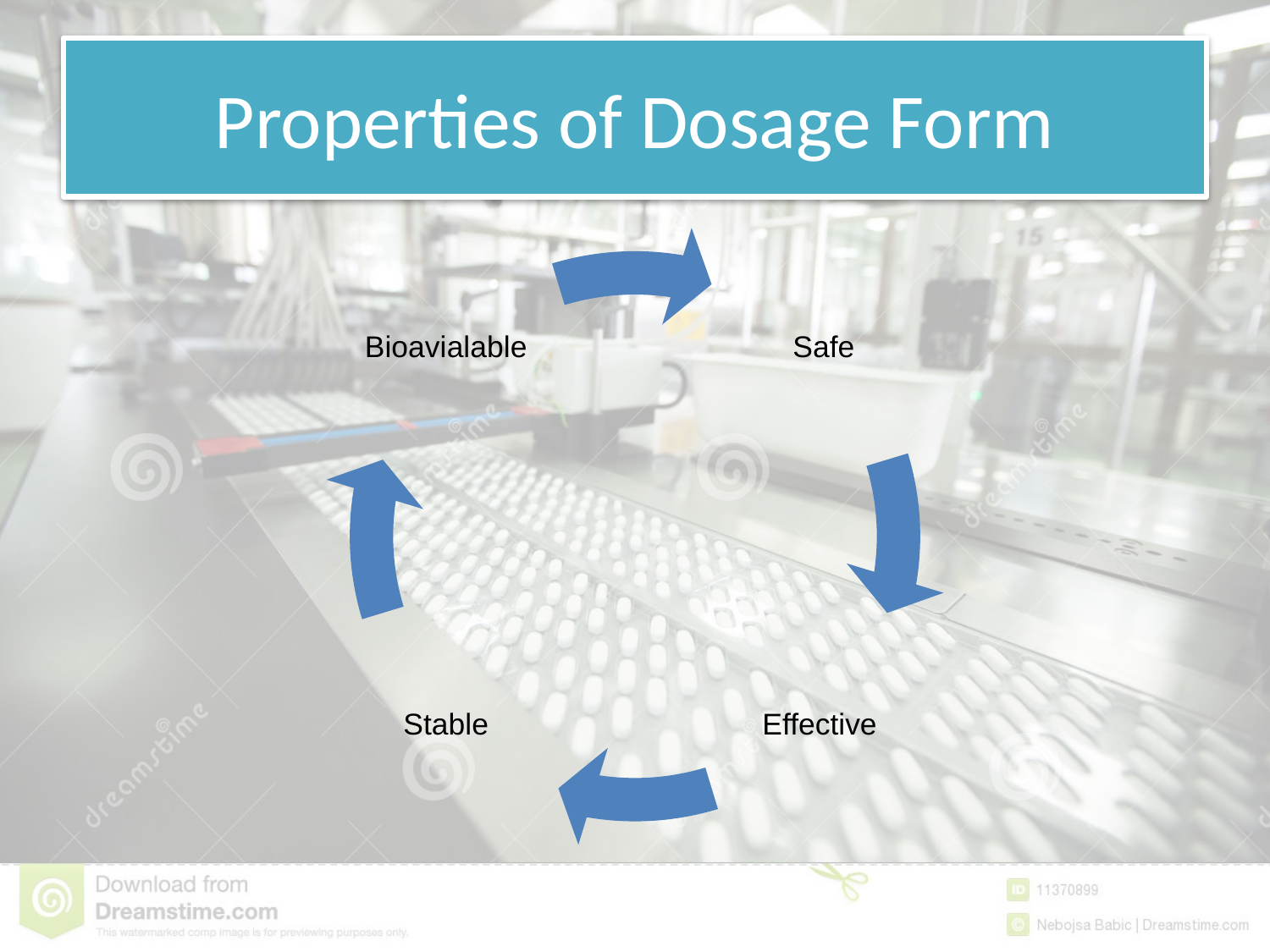

# Properties of Dosage Form

Bioavialable

Safe

Stable

Effective